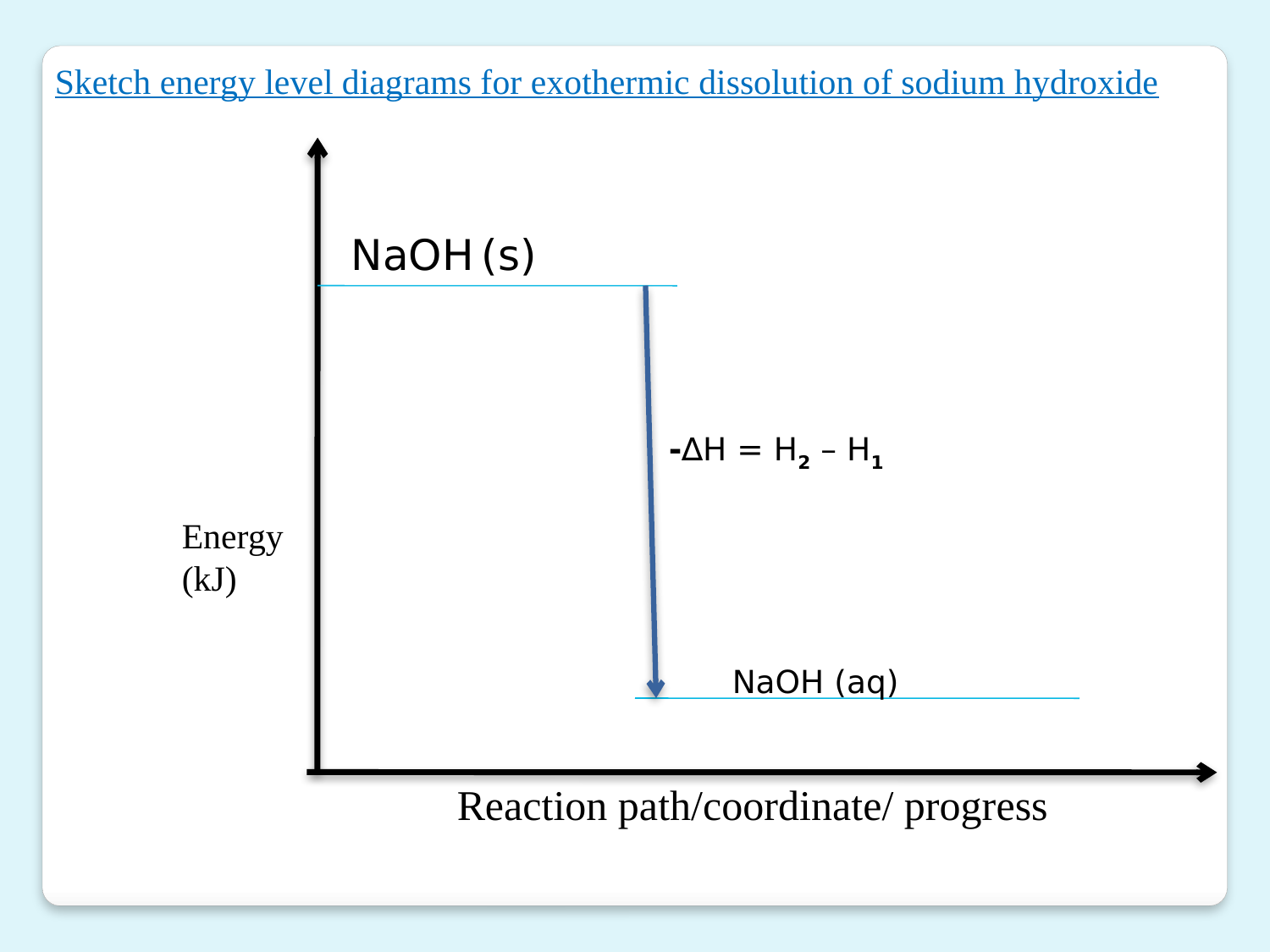

Sketch energy level diagrams for exothermic dissolution of sodium hydroxide

NaOH (s)
-∆H = H2 – H1

Energy
(kJ)
NaOH (aq)
Reaction path/coordinate/ progress